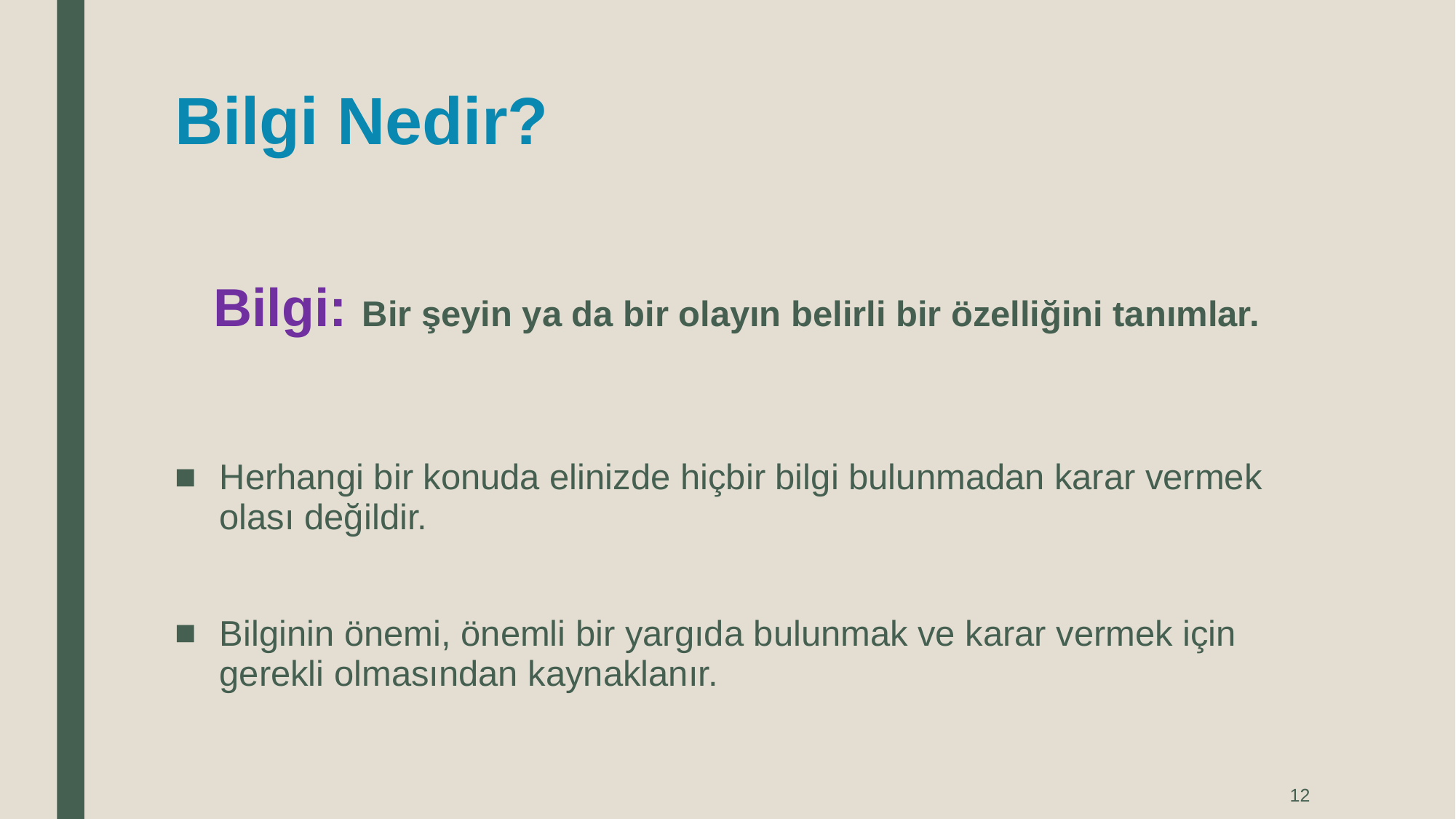

# Bilgi Nedir?
Bilgi: Bir şeyin ya da bir olayın belirli bir özelliğini tanımlar.

Herhangi bir konuda elinizde hiçbir bilgi bulunmadan karar vermek olası değildir.

Bilginin önemi, önemli bir yargıda bulunmak ve karar vermek için gerekli olmasından kaynaklanır.
12